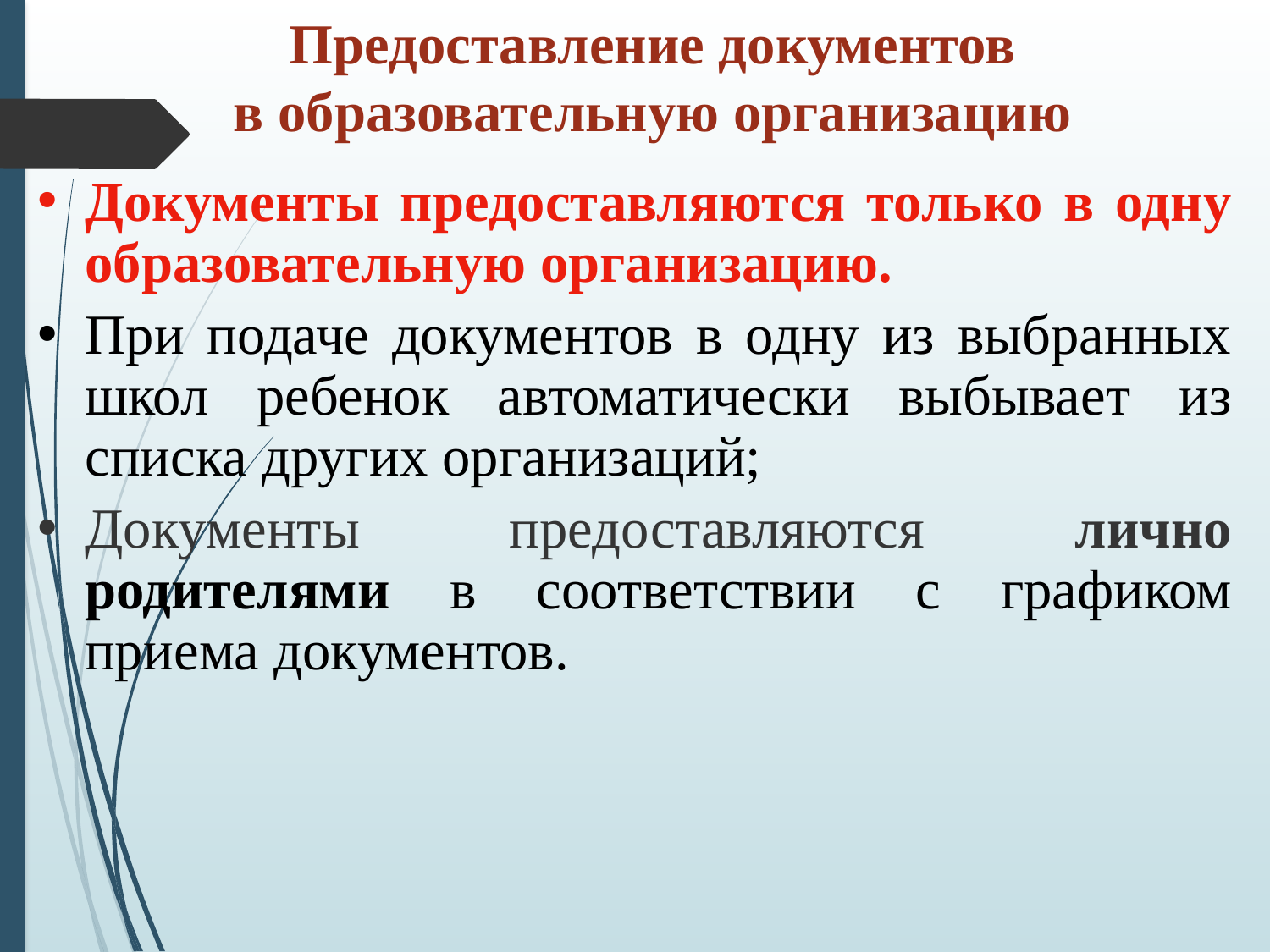

Предоставление документов
в образовательную организацию
Документы предоставляются только в одну образовательную организацию.
При подаче документов в одну из выбранных школ ребенок автоматически выбывает из списка других организаций;
Документы предоставляются лично родителями в соответствии с графиком приема документов.